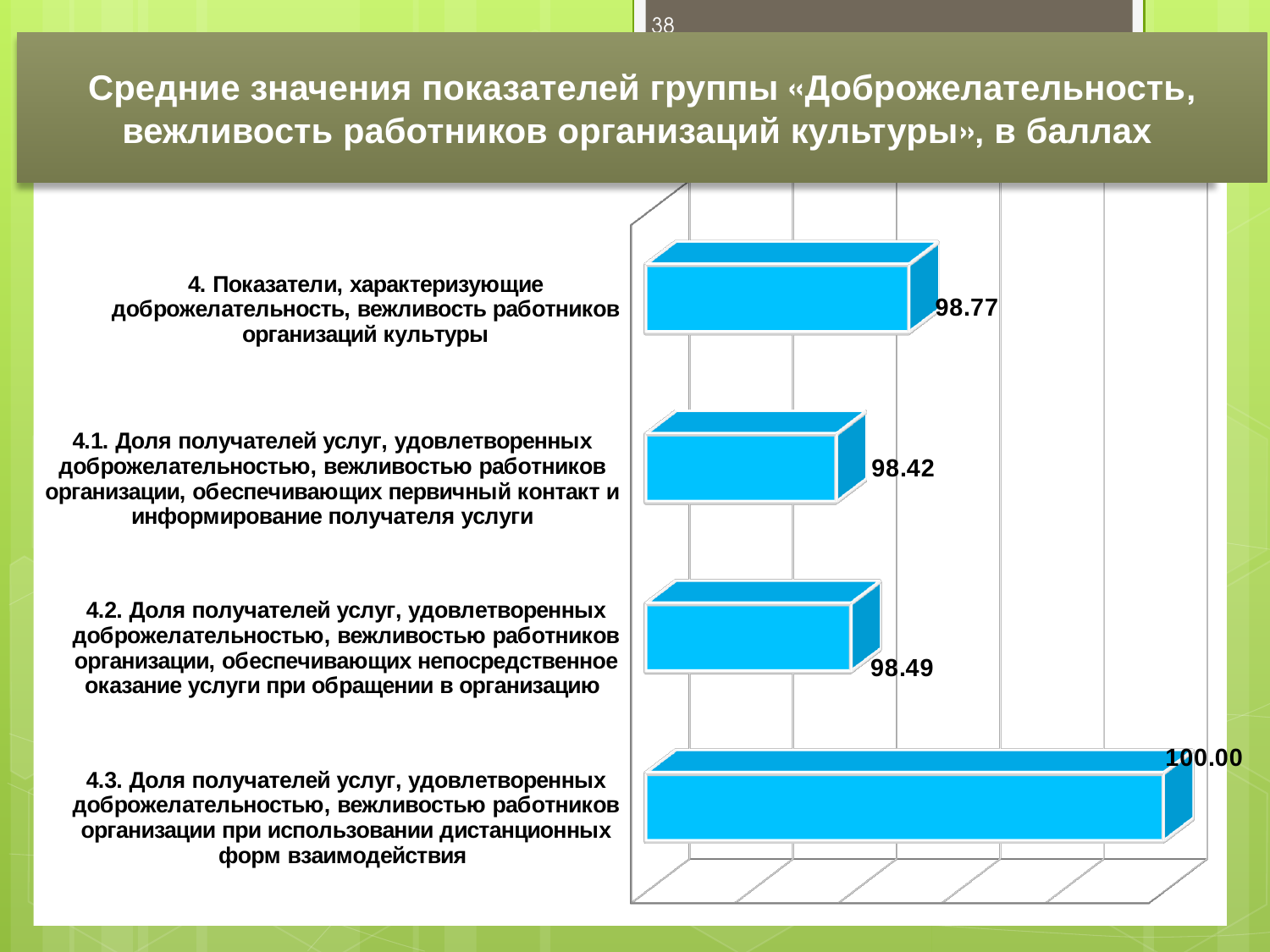

38
Средние значения показателей группы «Доброжелательность, вежливость работников организаций культуры», в баллах

[unsupported chart]